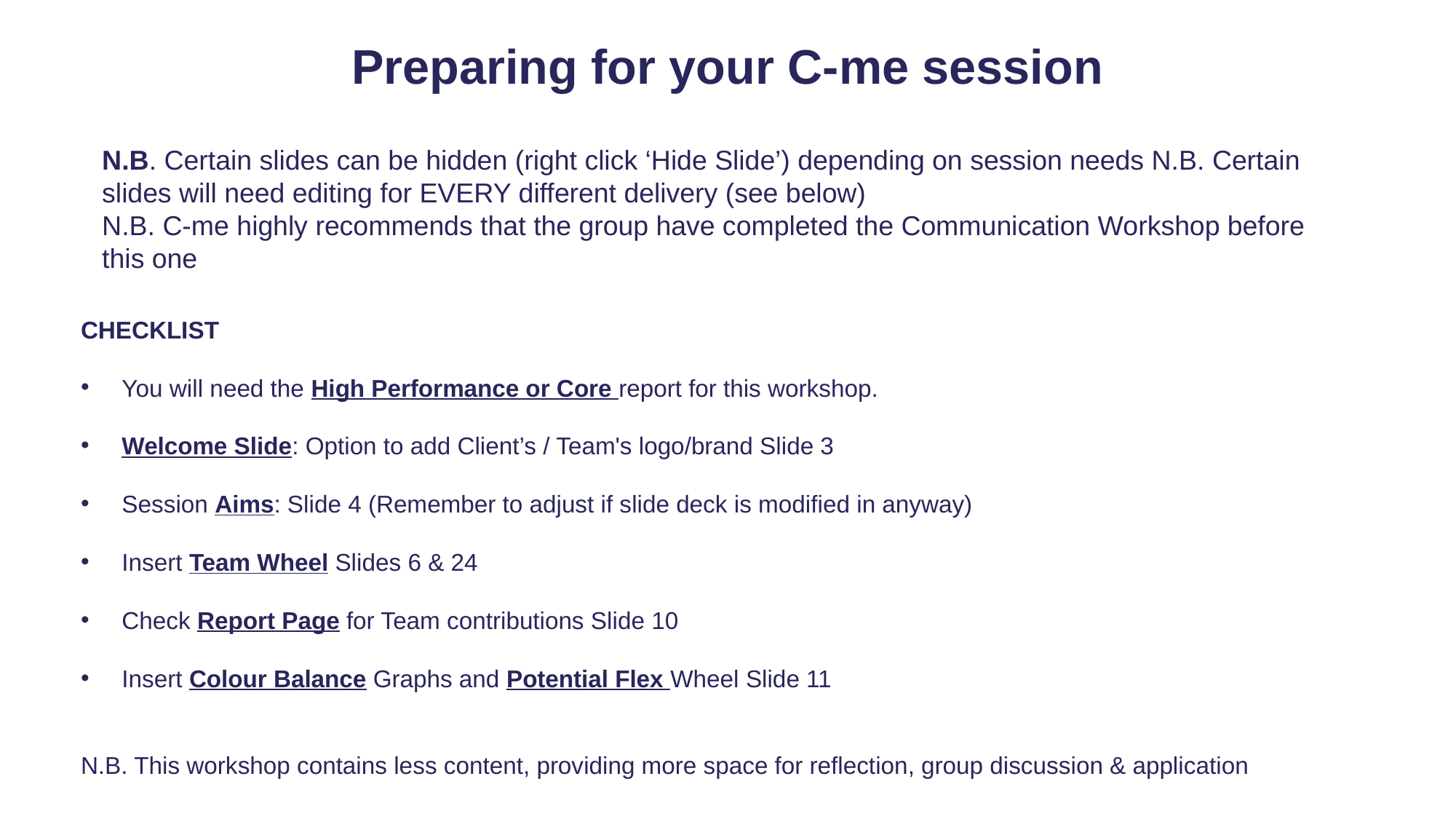

Preparing for your C-me session

N.B. Certain slides can be hidden (right click ‘Hide Slide’) depending on session needs N.B. Certain slides will need editing for EVERY different delivery (see below)
N.B. C-me highly recommends that the group have completed the Communication Workshop before this one
CHECKLIST

You will need the High Performance or Core report for this workshop.

Welcome Slide: Option to add Client’s / Team's logo/brand Slide 3

Session Aims: Slide 4 (Remember to adjust if slide deck is modified in anyway)

Insert Team Wheel Slides 6 & 24

Check Report Page for Team contributions Slide 10

Insert Colour Balance Graphs and Potential Flex Wheel Slide 11

N.B. This workshop contains less content, providing more space for reflection, group discussion & application